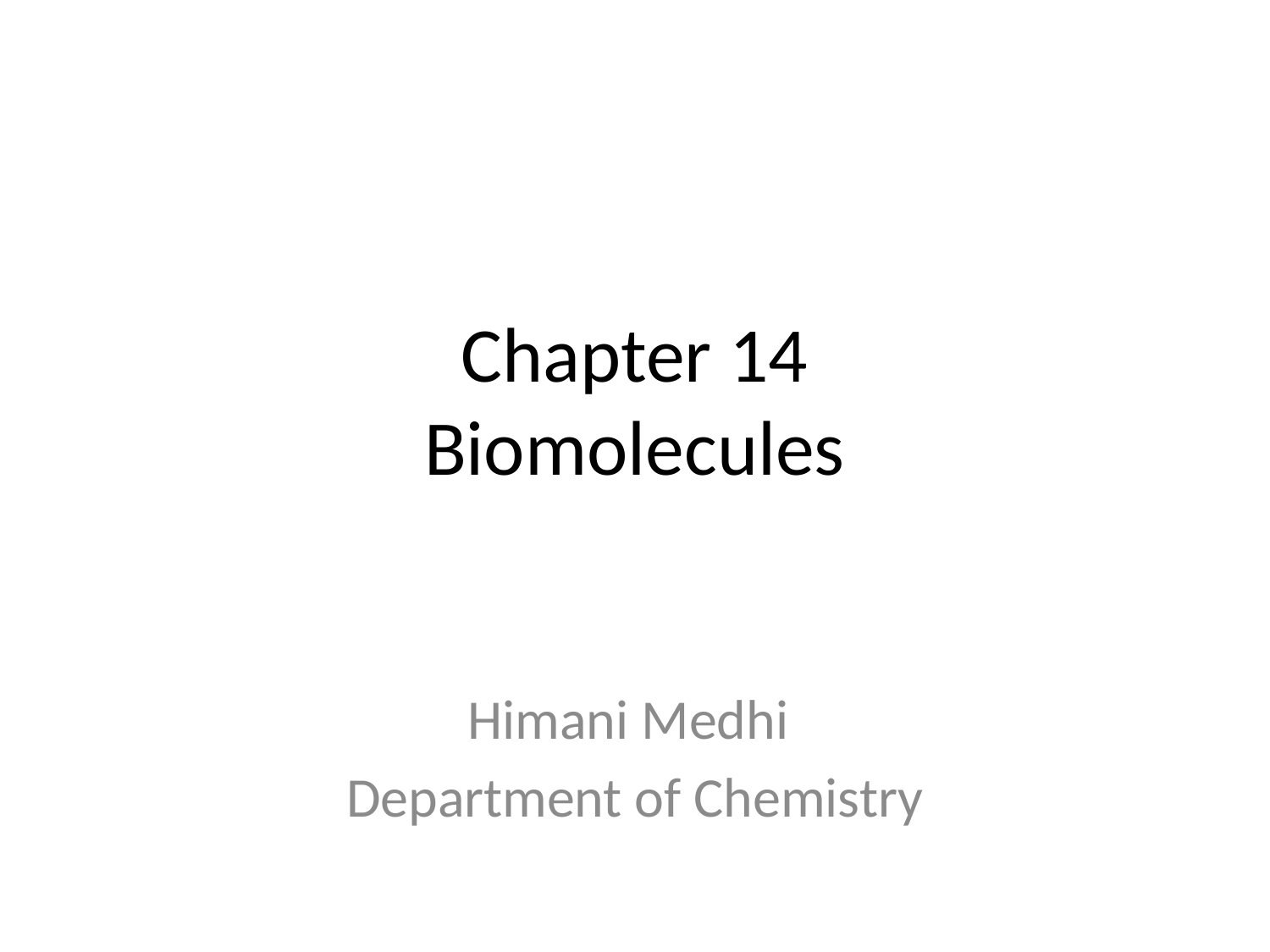

# Chapter 14 Biomolecules
Himani Medhi
Department of Chemistry